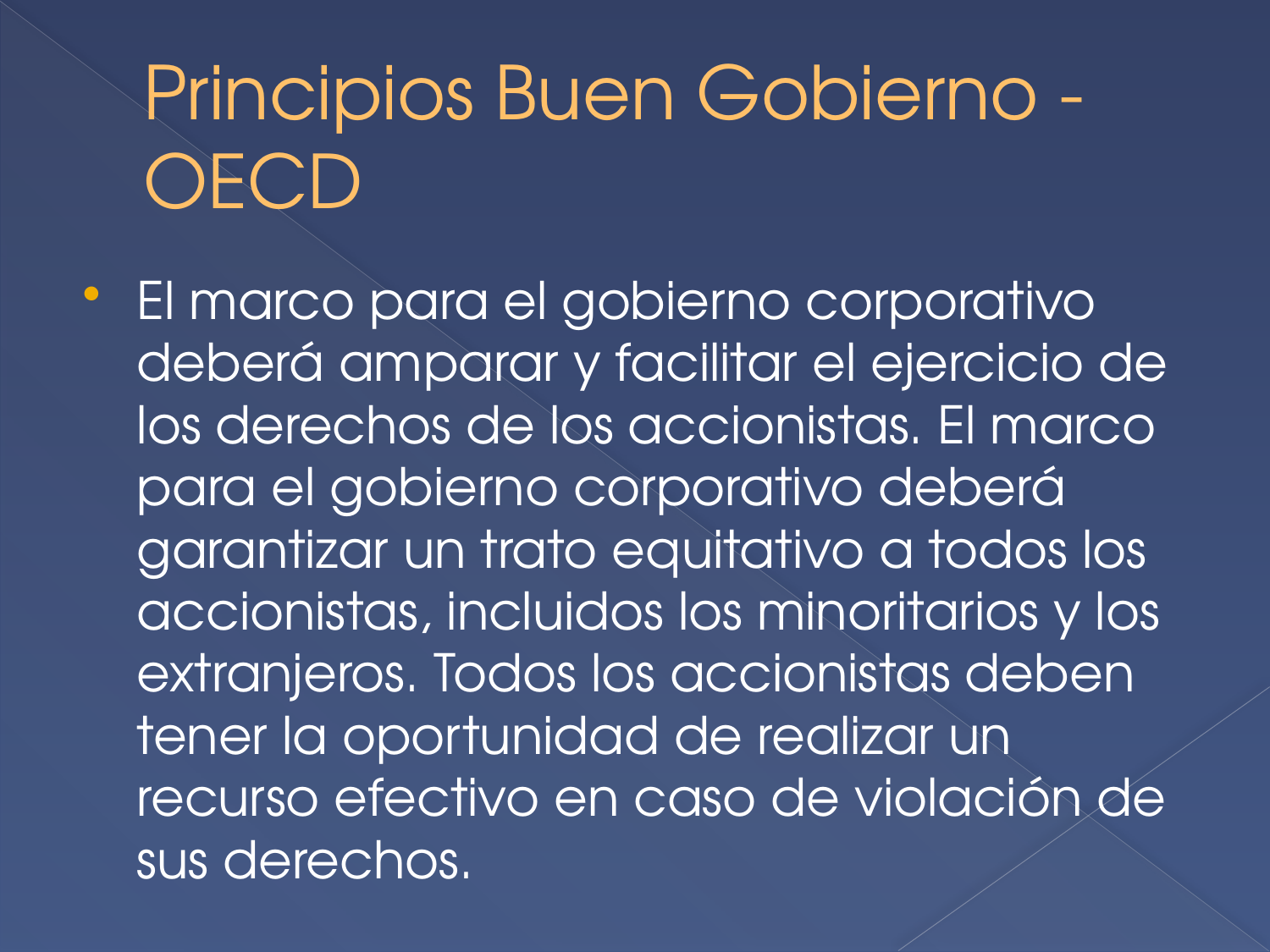

# Principios Buen Gobierno - OECD
El marco para el gobierno corporativo deberá amparar y facilitar el ejercicio de los derechos de los accionistas. El marco para el gobierno corporativo deberá garantizar un trato equitativo a todos los accionistas, incluidos los minoritarios y los extranjeros. Todos los accionistas deben tener la oportunidad de realizar un recurso efectivo en caso de violación de sus derechos.